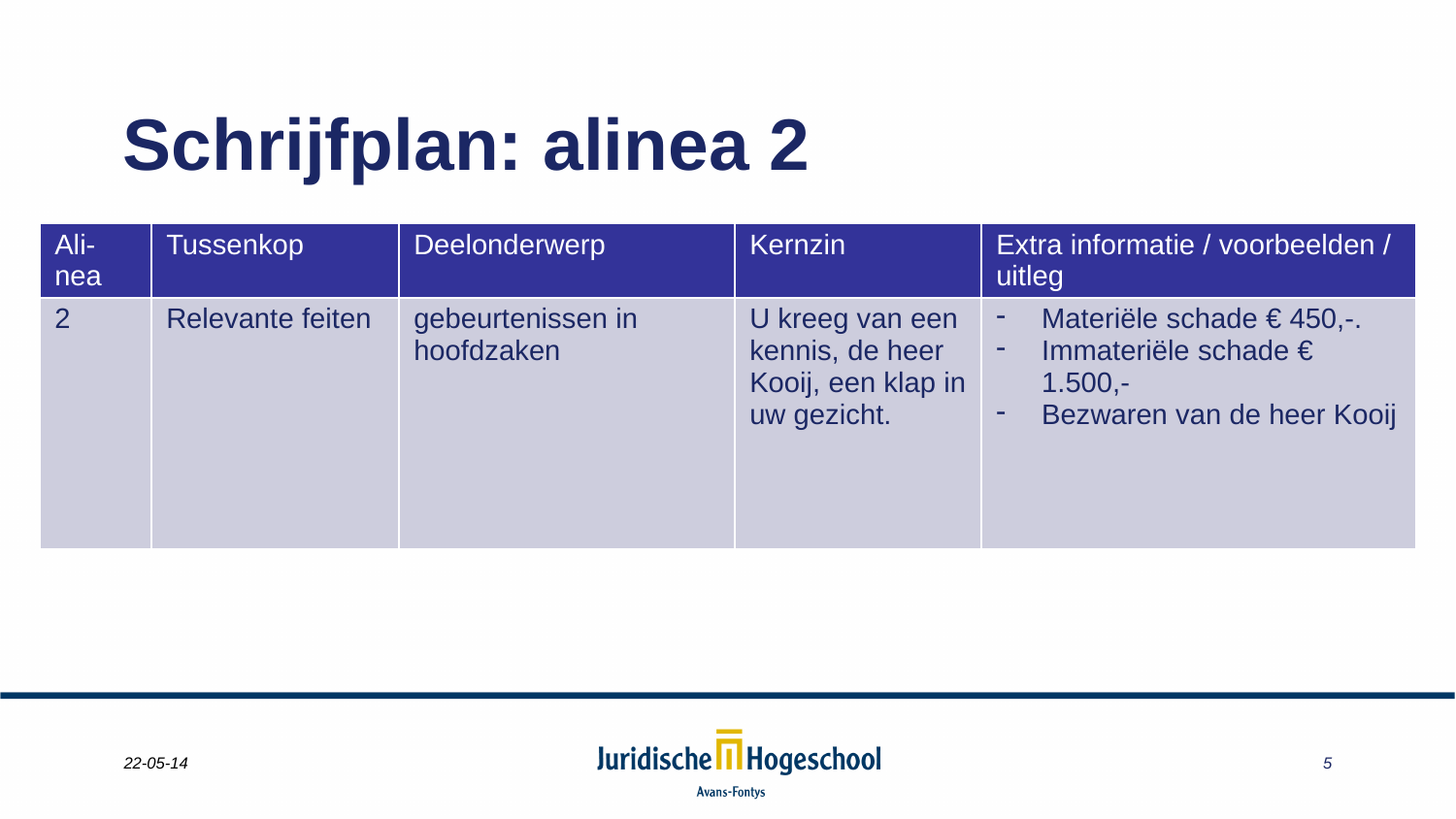

# Schrijfplan: alinea 2
| Ali-nea | Tussenkop | Deelonderwerp | Kernzin | Extra informatie / voorbeelden / uitleg |
| --- | --- | --- | --- | --- |
| 2 | Relevante feiten | gebeurtenissen in hoofdzaken | U kreeg van een kennis, de heer Kooij, een klap in uw gezicht. | Materiële schade € 450,-. Immateriële schade € 1.500,- Bezwaren van de heer Kooij |
22-05-14
5